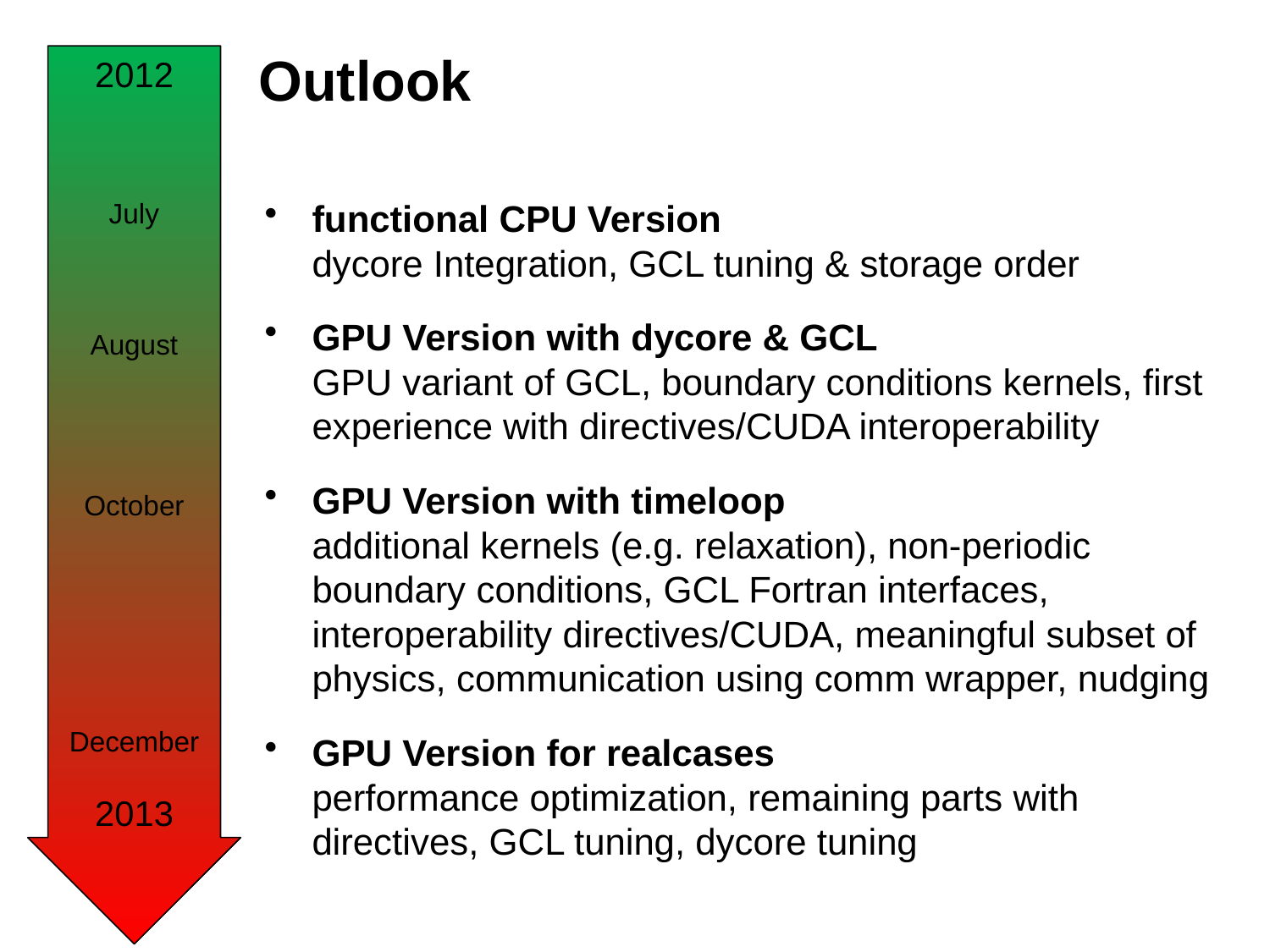

# Outlook
2012

July

August

October

December

2013
functional CPU Version
dycore Integration, GCL tuning & storage order
GPU Version with dycore & GCL
GPU variant of GCL, boundary conditions kernels, first experience with directives/CUDA interoperability
GPU Version with timeloop
additional kernels (e.g. relaxation), non-periodic boundary conditions, GCL Fortran interfaces, interoperability directives/CUDA, meaningful subset of physics, communication using comm wrapper, nudging
GPU Version for realcases
performance optimization, remaining parts with directives, GCL tuning, dycore tuning